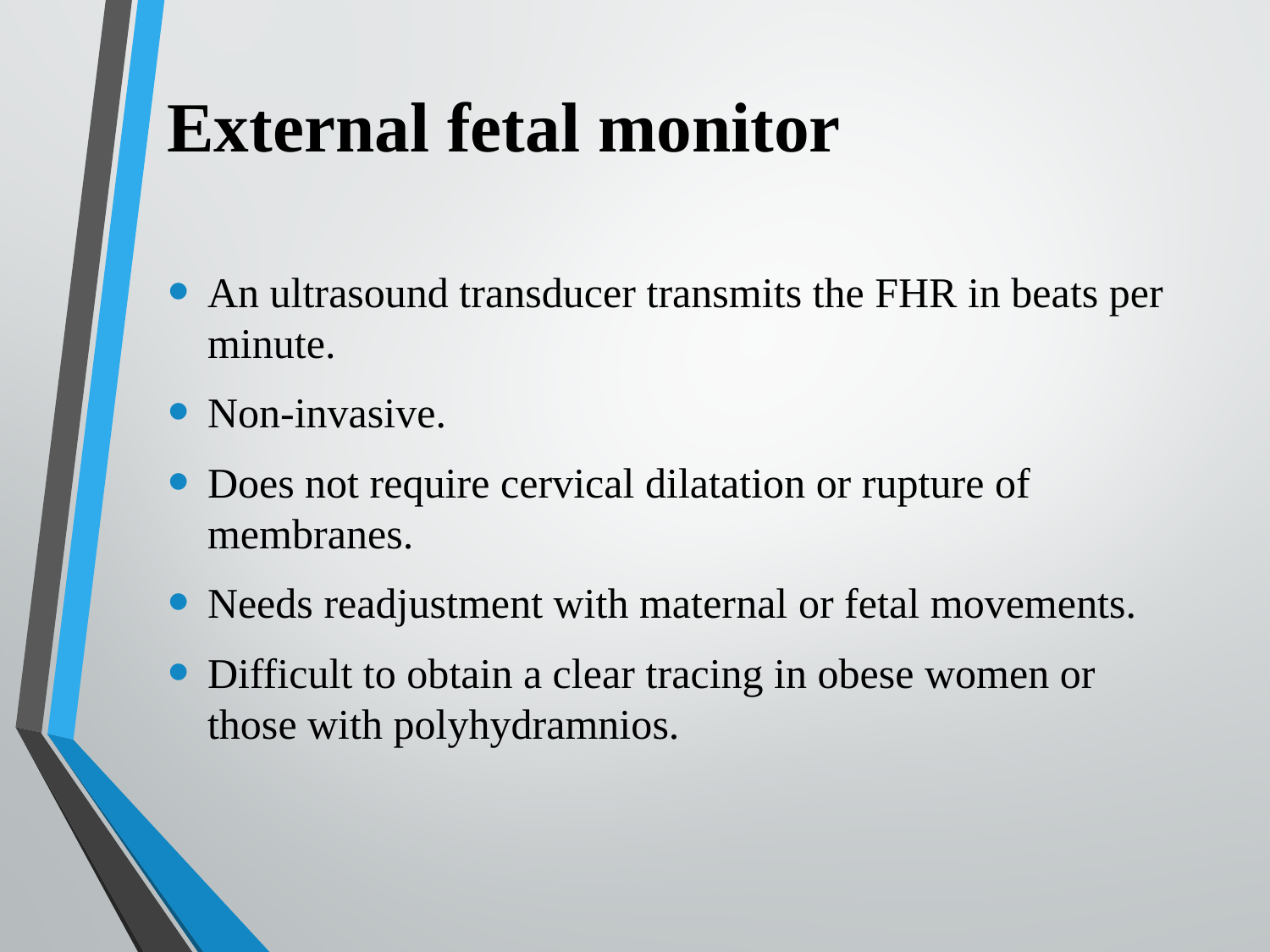

# External fetal monitor
An ultrasound transducer transmits the FHR in beats per minute.
Non-invasive.
Does not require cervical dilatation or rupture of membranes.
Needs readjustment with maternal or fetal movements.
Difficult to obtain a clear tracing in obese women or those with polyhydramnios.